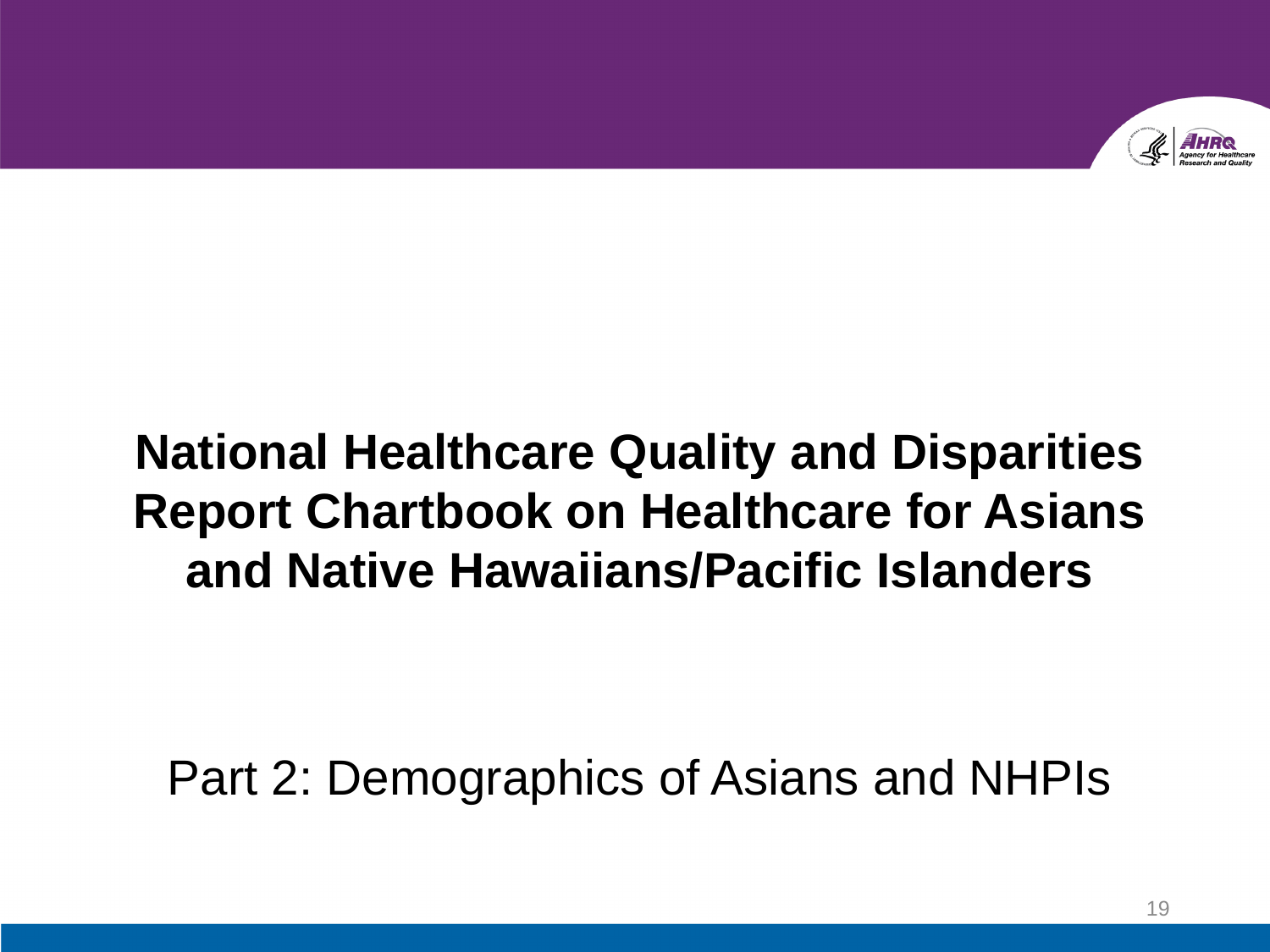

# National Healthcare Quality and Disparities Report Chartbook on Healthcare for Asians and Native Hawaiians/Pacific Islanders
Part 2: Demographics of Asians and NHPIs
19